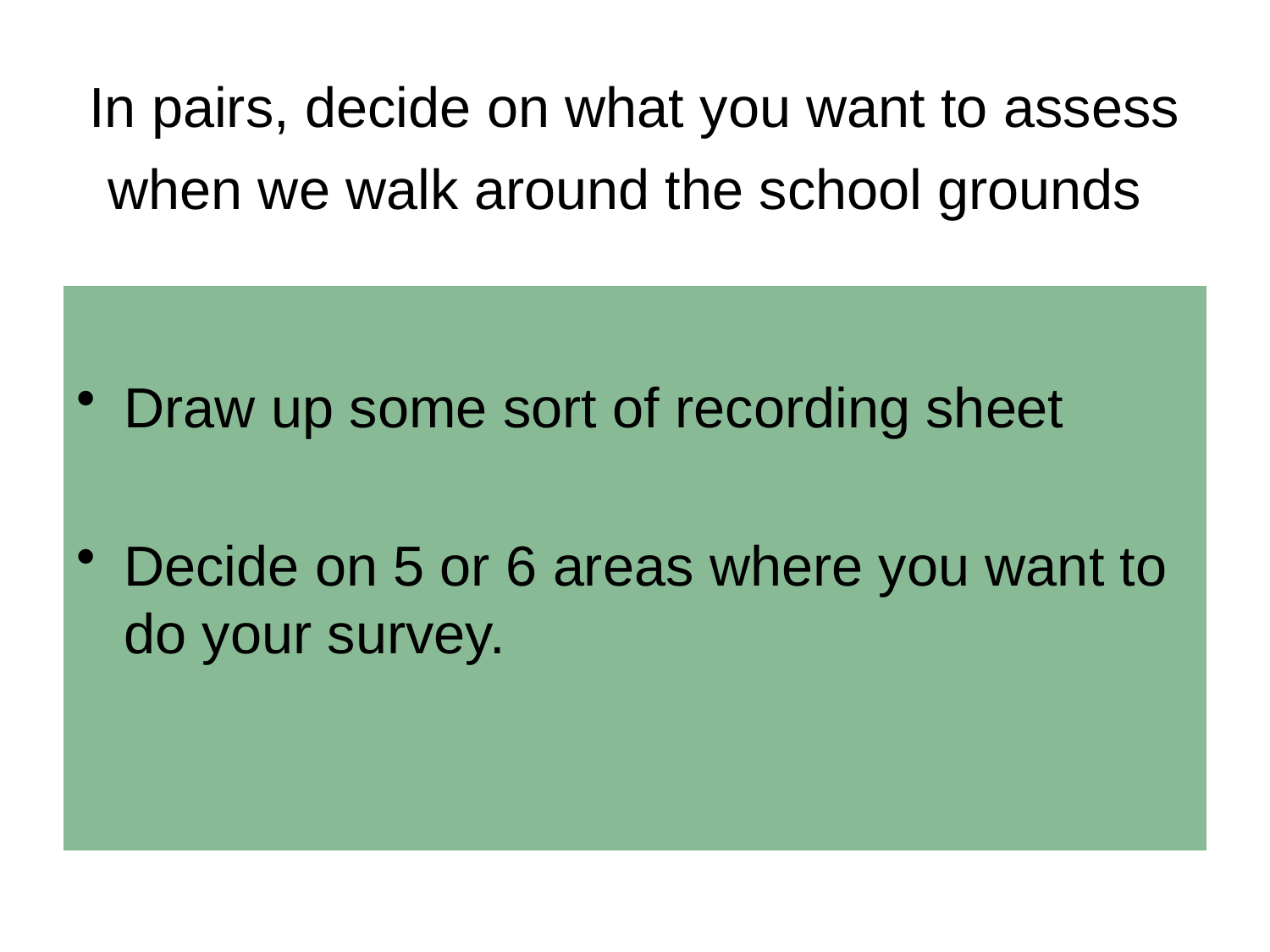

# In pairs, decide on what you want to assess when we walk around the school grounds

Draw up some sort of recording sheet

Decide on 5 or 6 areas where you want to do your survey.